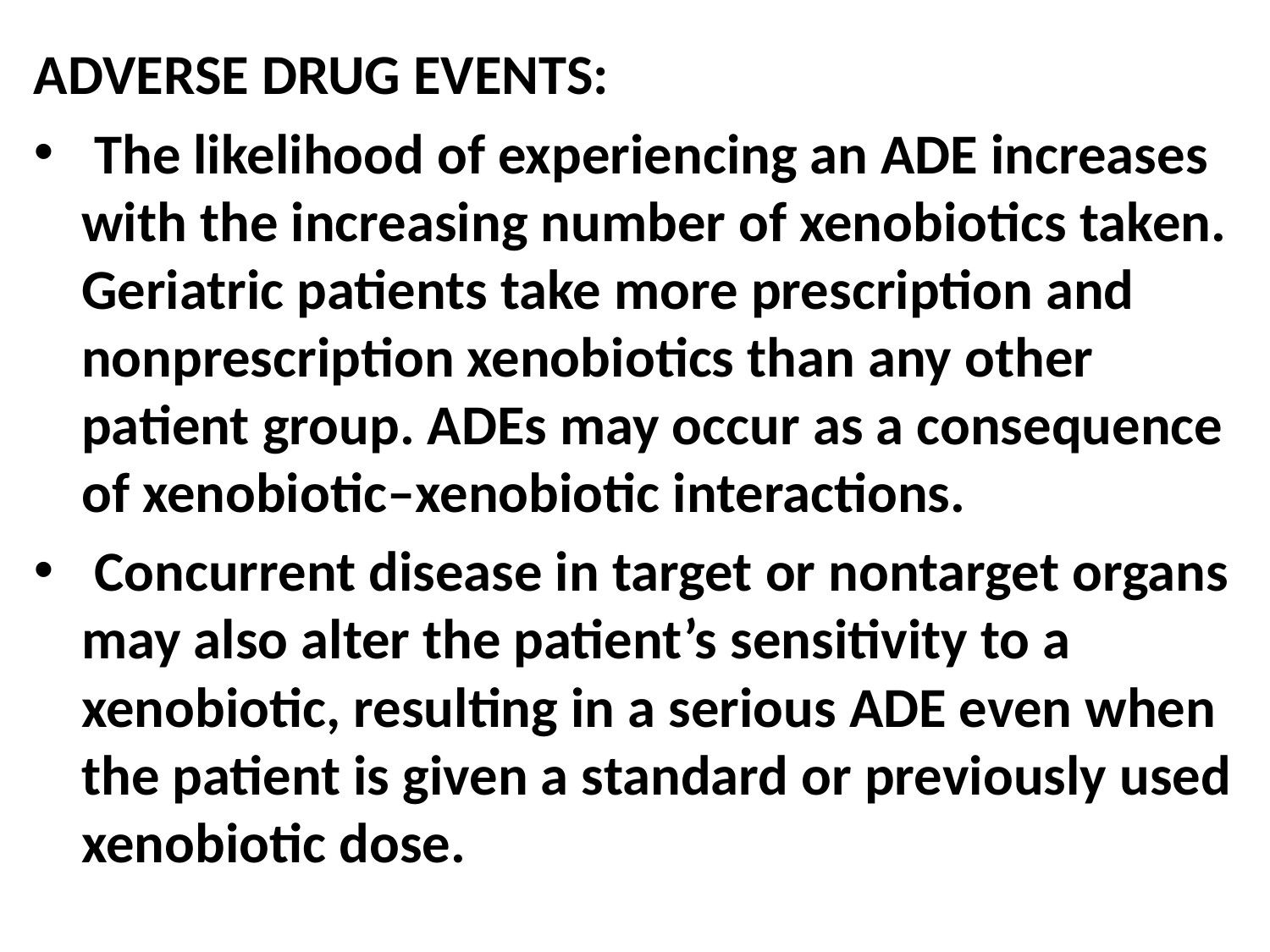

ADVERSE DRUG EVENTS:
 The likelihood of experiencing an ADE increases with the increasing number of xenobiotics taken. Geriatric patients take more prescription and nonprescription xenobiotics than any other patient group. ADEs may occur as a consequence of xenobiotic–xenobiotic interactions.
 Concurrent disease in target or nontarget organs may also alter the patient’s sensitivity to a xenobiotic, resulting in a serious ADE even when the patient is given a standard or previously used xenobiotic dose.